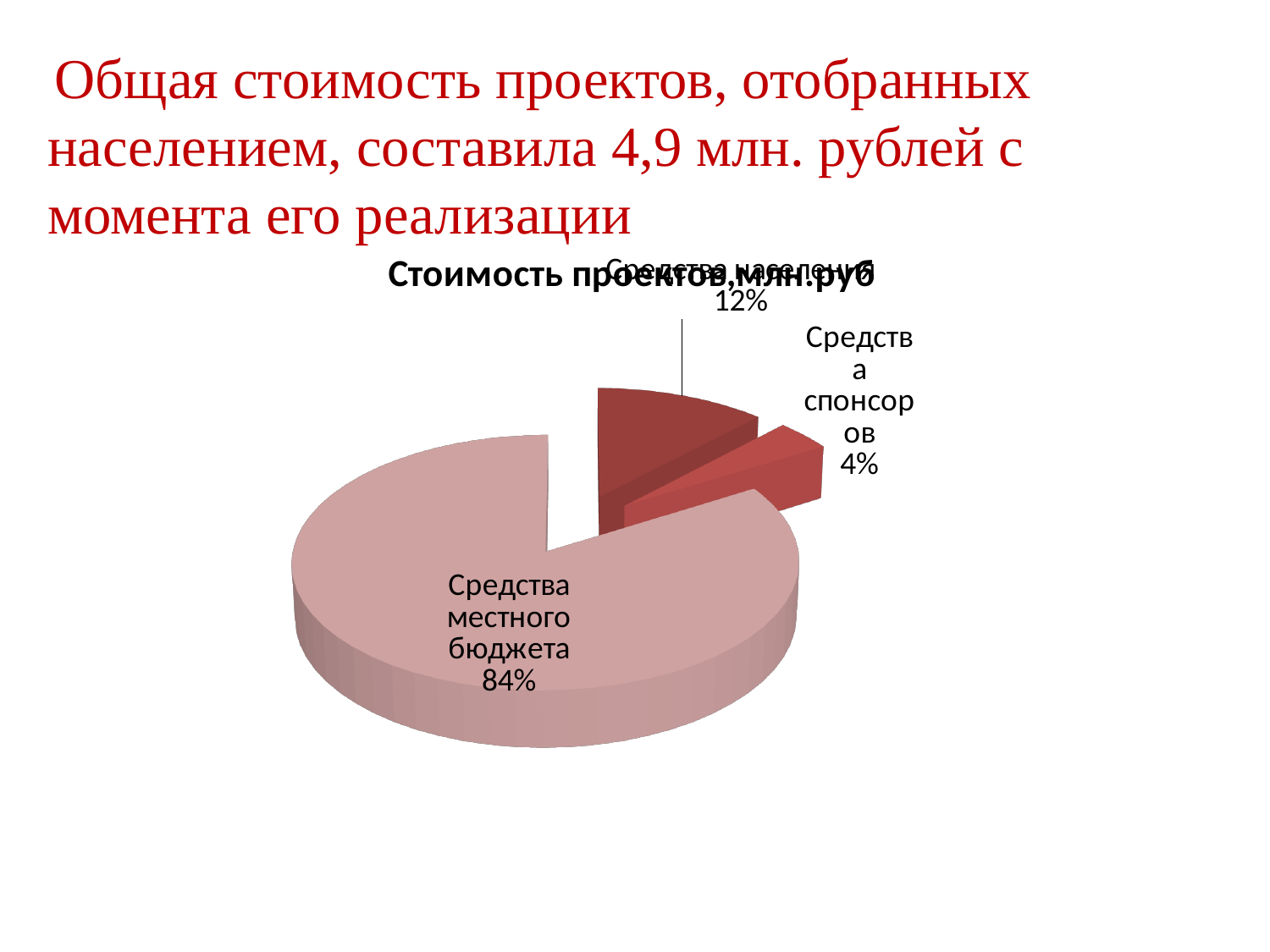

Общая стоимость проектов, отобранных населением, составила 4,9 млн. рублей с момента его реализации

[unsupported chart]